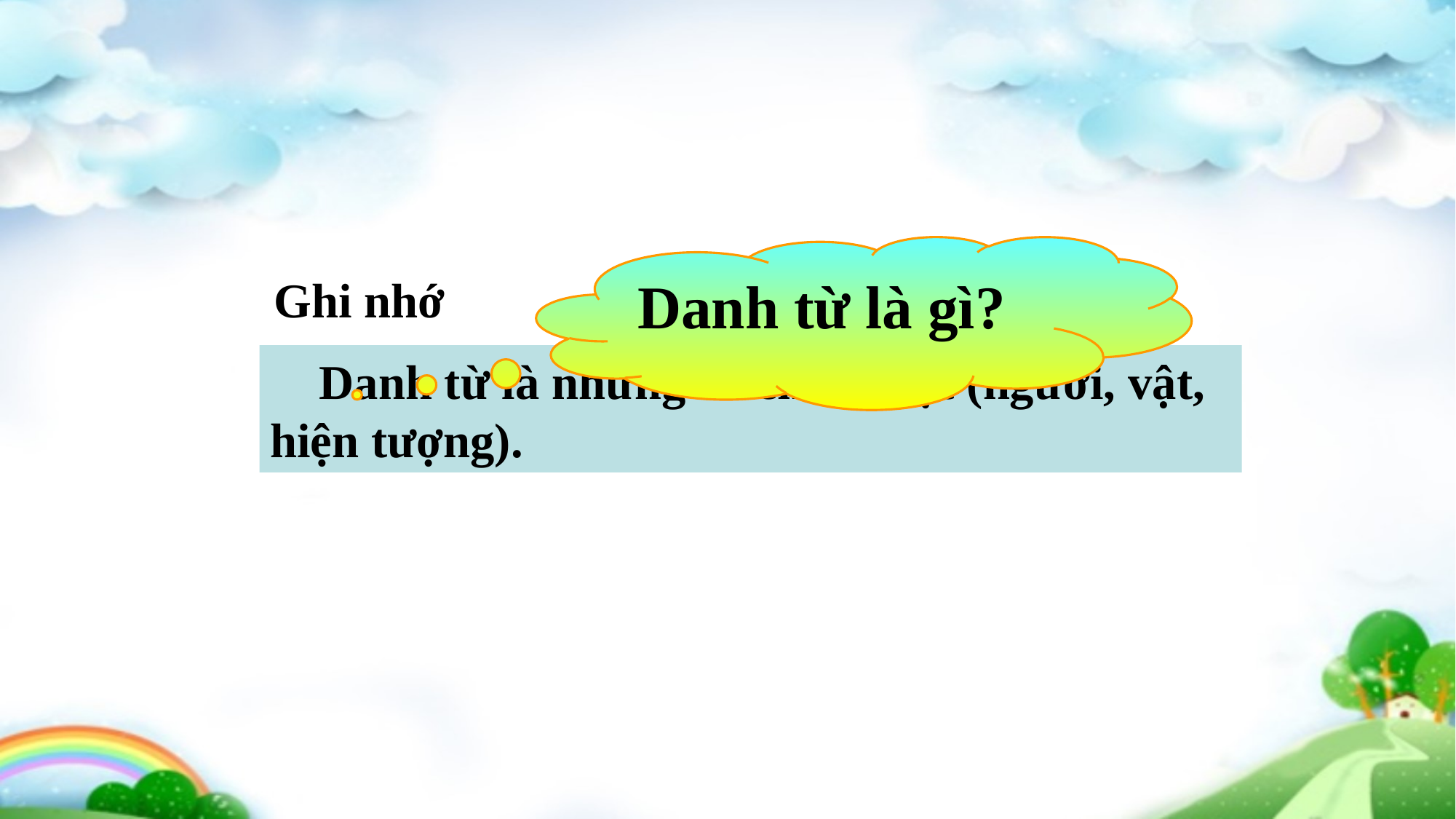

Danh từ là gì?
   Ghi nhớ
    Danh từ là những từ chỉ sự vật (người, vật, hiện tượng).